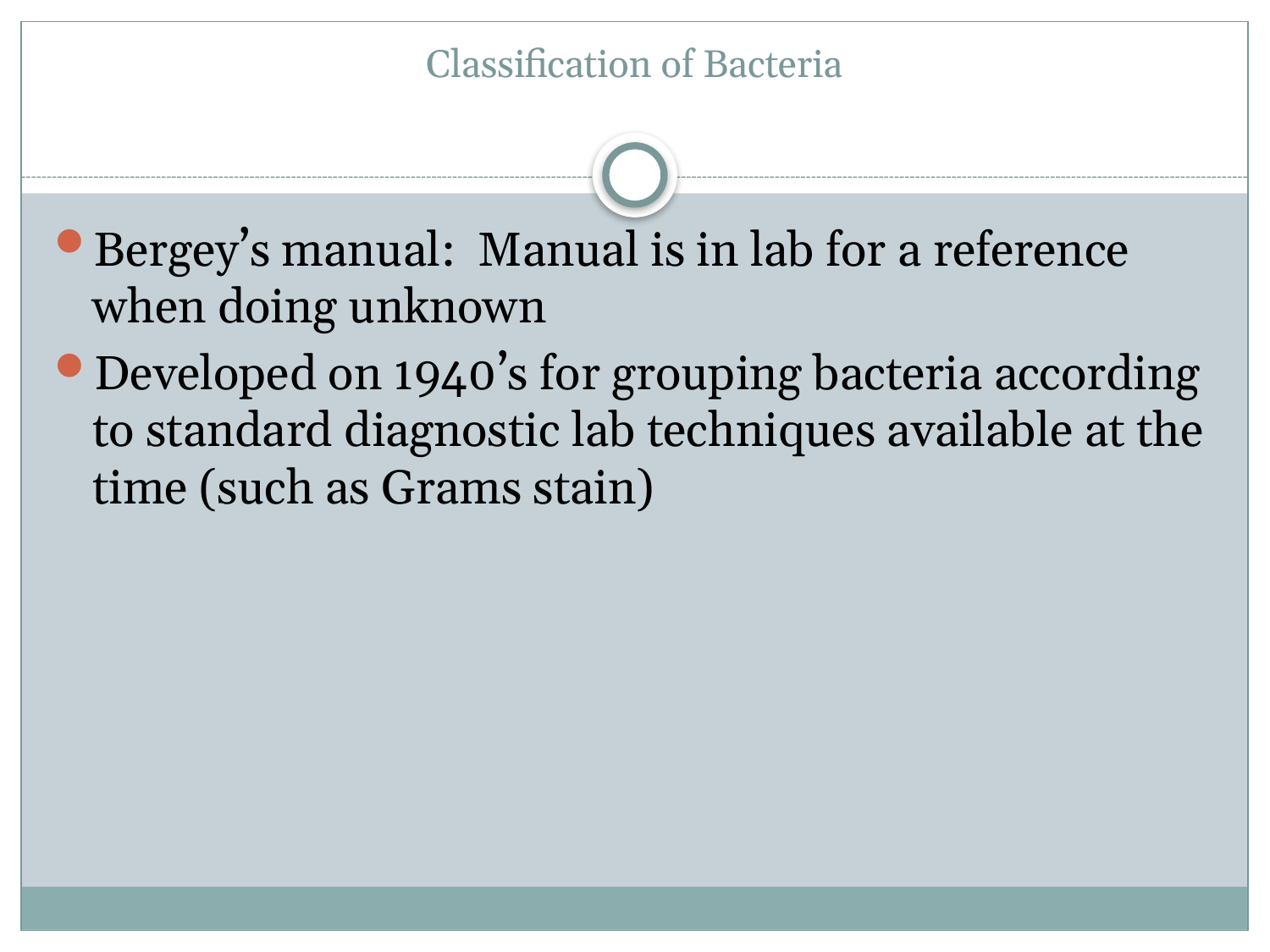

# Classification of Bacteria
Bergey’s manual:  Manual is in lab for a reference when doing unknown
Developed on 1940’s for grouping bacteria according to standard diagnostic lab techniques available at the time (such as Grams stain)